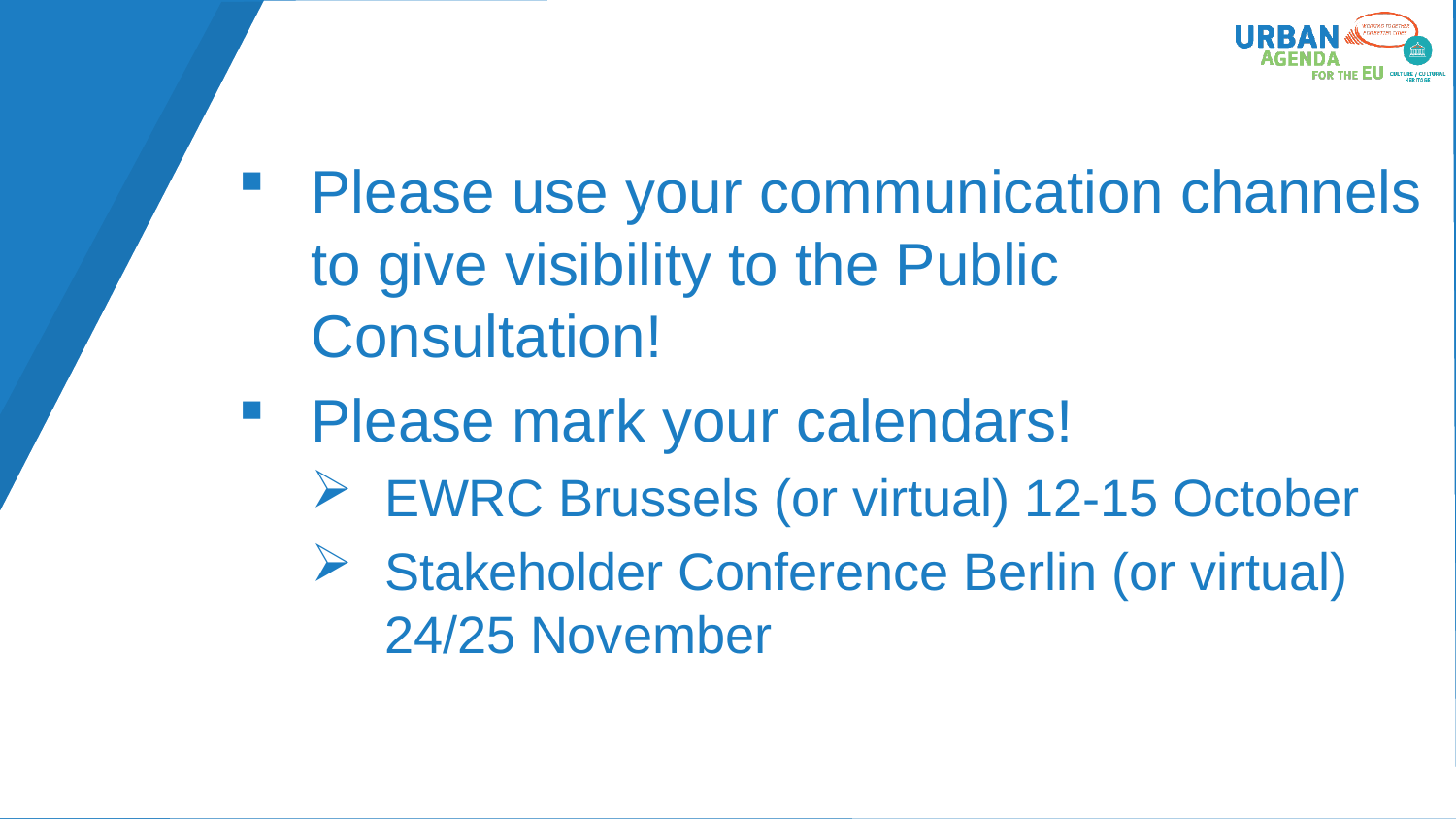

Please use your communication channels to give visibility to the Public Consultation!
Please mark your calendars!
EWRC Brussels (or virtual) 12-15 October
Stakeholder Conference Berlin (or virtual)
24/25 November